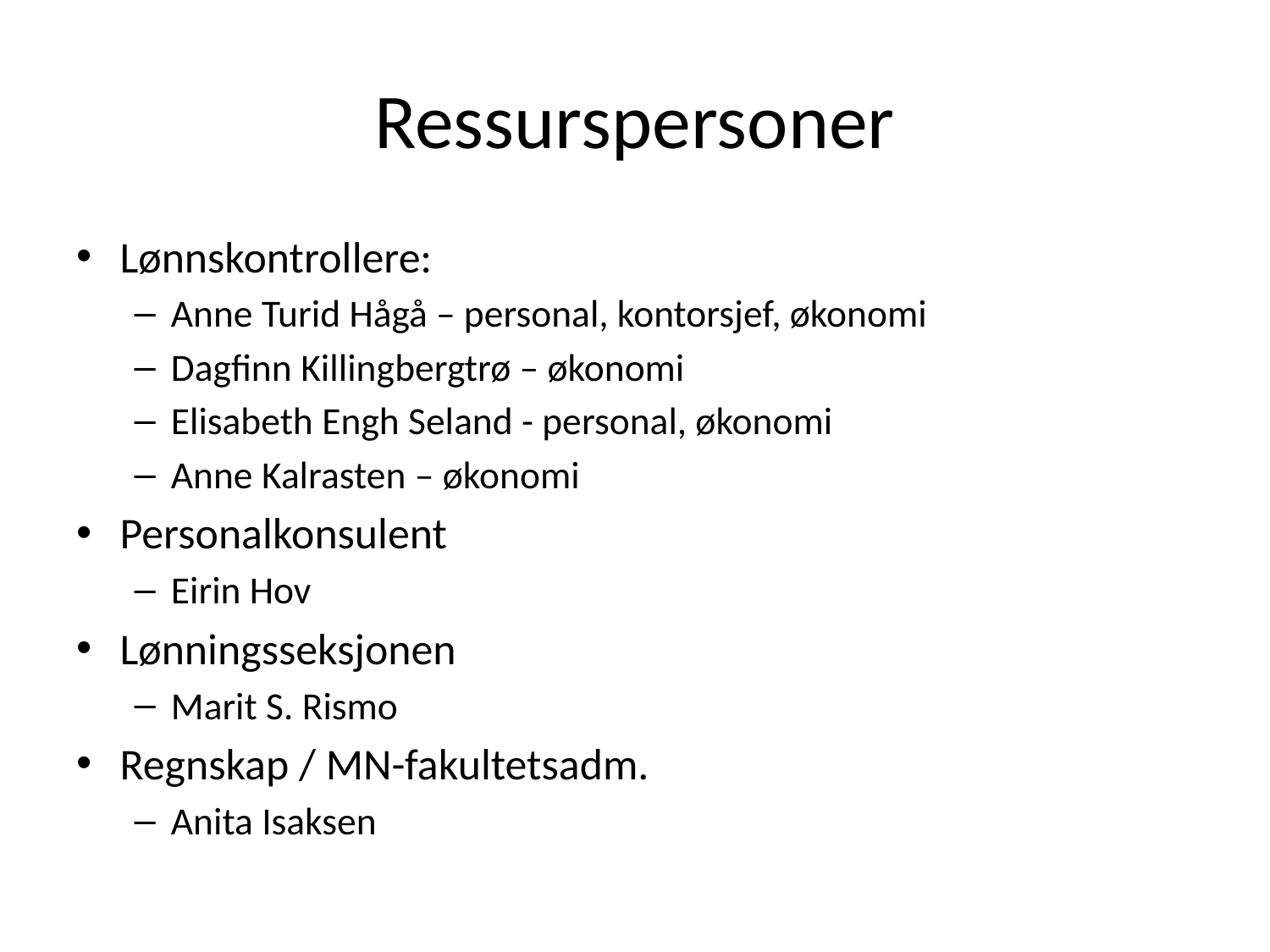

# Ressurspersoner
Lønnskontrollere:
Anne Turid Hågå – personal, kontorsjef, økonomi
Dagfinn Killingbergtrø – økonomi
Elisabeth Engh Seland - personal, økonomi
Anne Kalrasten – økonomi
Personalkonsulent
Eirin Hov
Lønningsseksjonen
Marit S. Rismo
Regnskap / MN-fakultetsadm.
Anita Isaksen